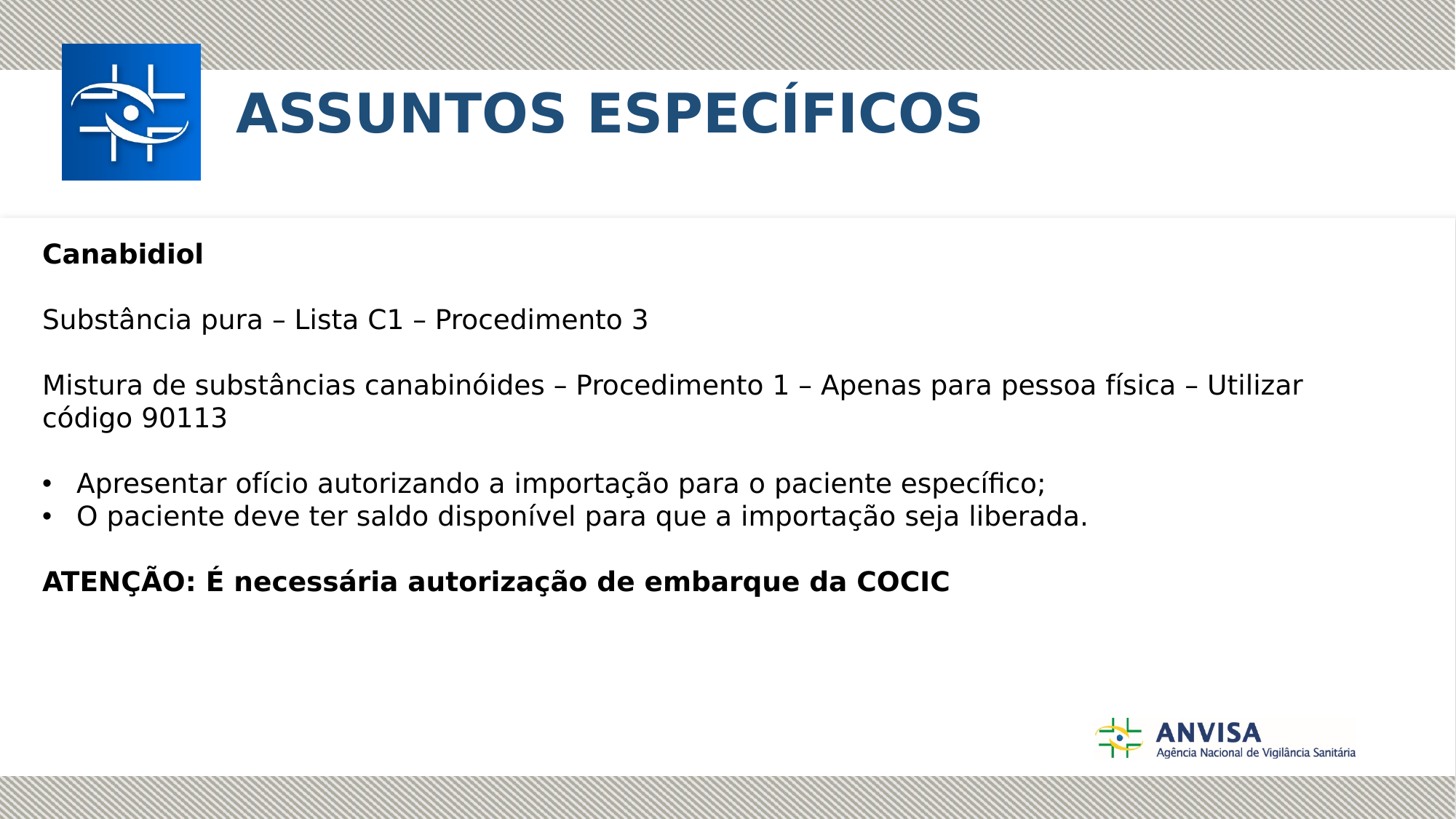

ASSUNTOS ESPECÍFICOS
Canabidiol

Substância pura – Lista C1 – Procedimento 3

Mistura de substâncias canabinóides – Procedimento 1 – Apenas para pessoa física – Utilizar código 90113

Apresentar ofício autorizando a importação para o paciente específico;
O paciente deve ter saldo disponível para que a importação seja liberada.

ATENÇÃO: É necessária autorização de embarque da COCIC